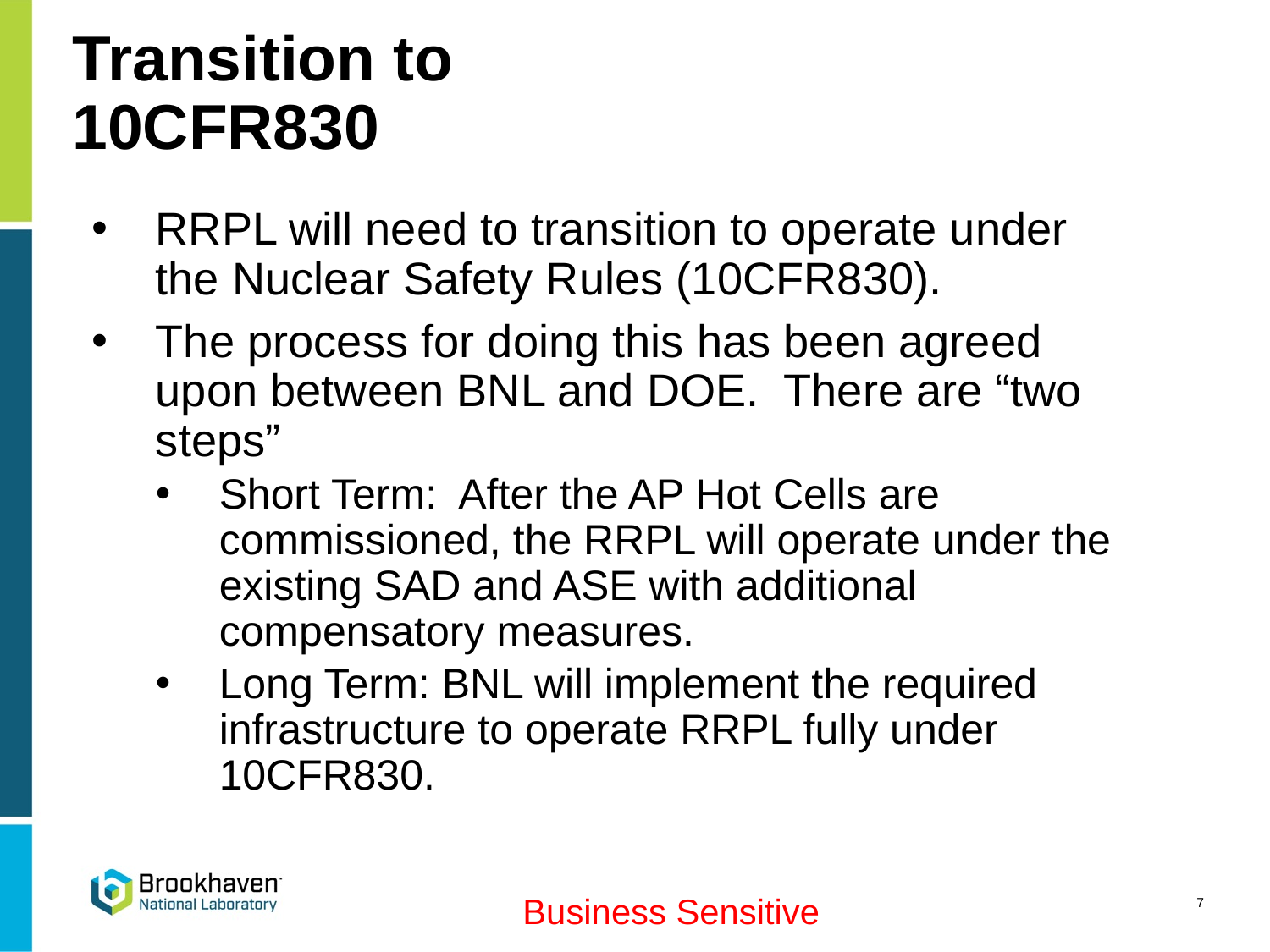

# Transition to 10CFR830
RRPL will need to transition to operate under the Nuclear Safety Rules (10CFR830).
The process for doing this has been agreed upon between BNL and DOE.  There are “two steps”
Short Term:  After the AP Hot Cells are commissioned, the RRPL will operate under the existing SAD and ASE with additional compensatory measures.
Long Term: BNL will implement the required infrastructure to operate RRPL fully under 10CFR830.
7
Business Sensitive